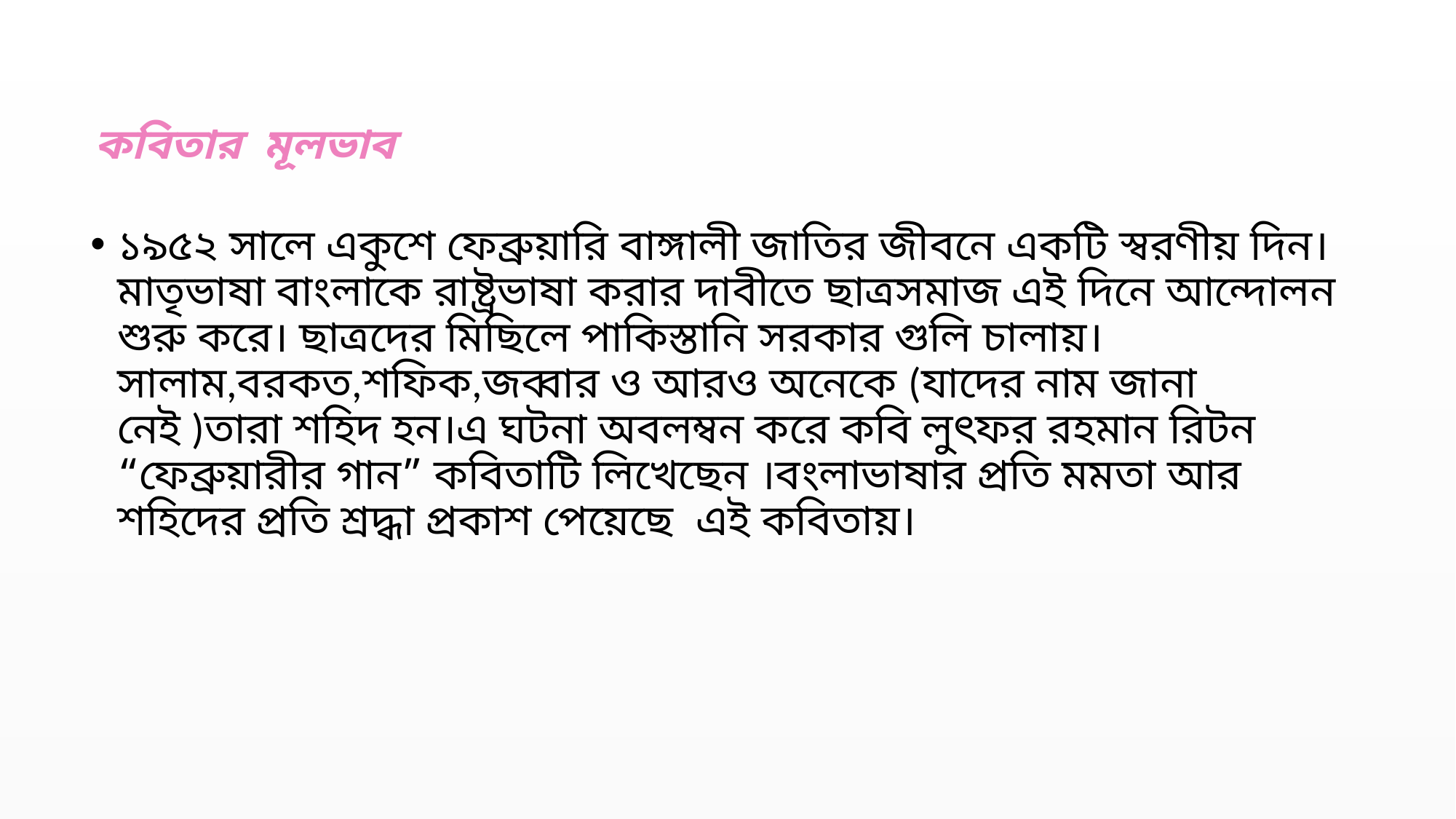

কবিতার  মূলভাব
১৯৫২ সালে একুশে ফেব্রুয়ারি বাঙ্গালী জাতির জীবনে একটি স্বরণীয় দিন।মাতৃভাষা বাংলাকে রাষ্ট্রভাষা করার দাবীতে ছাত্রসমাজ এই দিনে আন্দোলন শুরু করে। ছাত্রদের মিছিলে পাকিস্তানি সরকার গুলি চালায়।সালাম,বরকত,শফিক,জব্বার ও আরও অনেকে (যাদের নাম জানা নেই )তারা শহিদ হন।এ ঘটনা অবলম্বন করে কবি লুৎফর রহমান রিটন “ফেব্রুয়ারীর গান” কবিতাটি লিখেছেন ।বংলাভাষার প্রতি মমতা আর শহিদের প্রতি শ্রদ্ধা প্রকাশ পেয়েছে  এই কবিতায়।